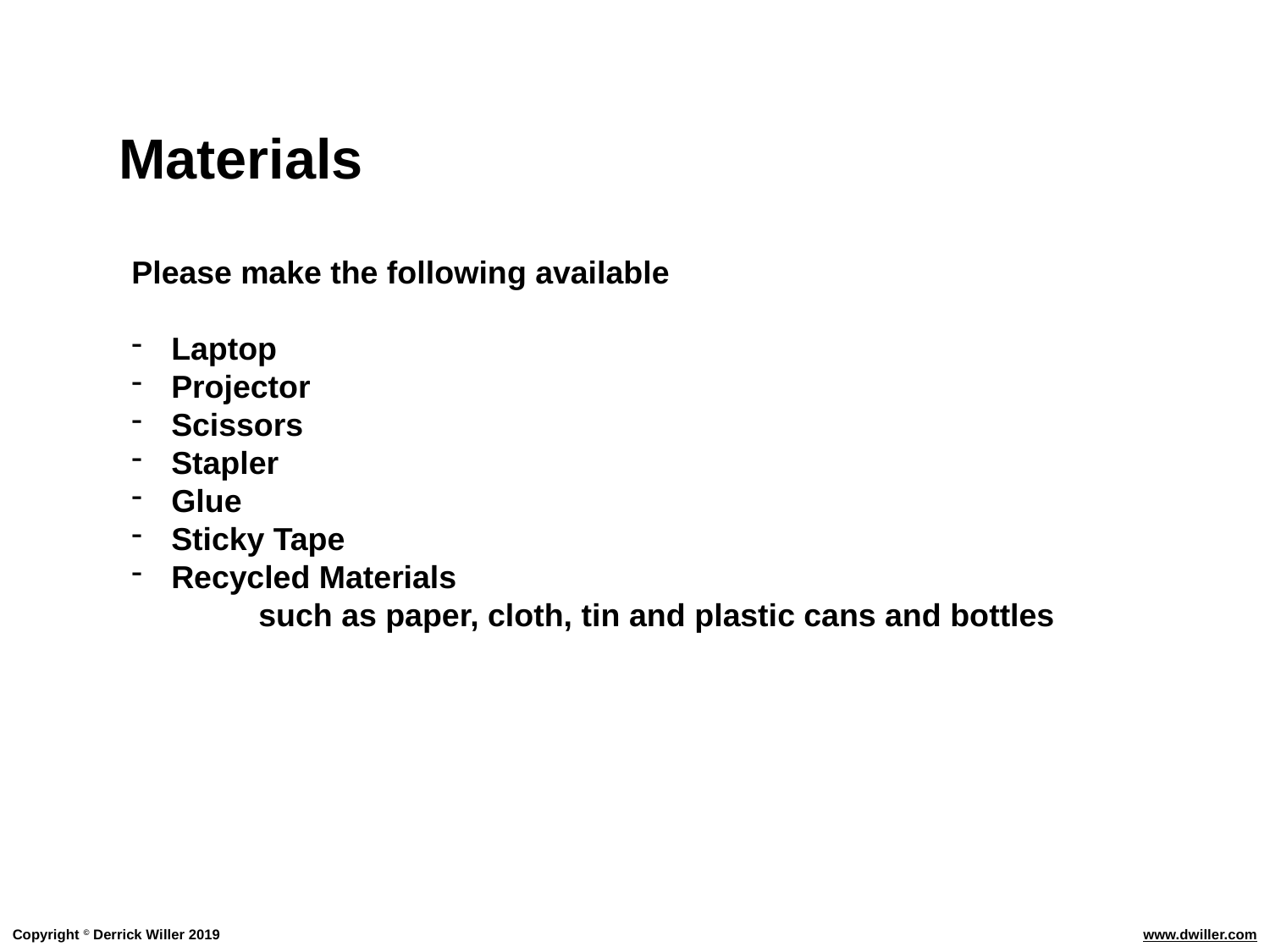

Materials
Please make the following available

Laptop
Projector
Scissors
Stapler
Glue
Sticky Tape
Recycled Materials
	such as paper, cloth, tin and plastic cans and bottles